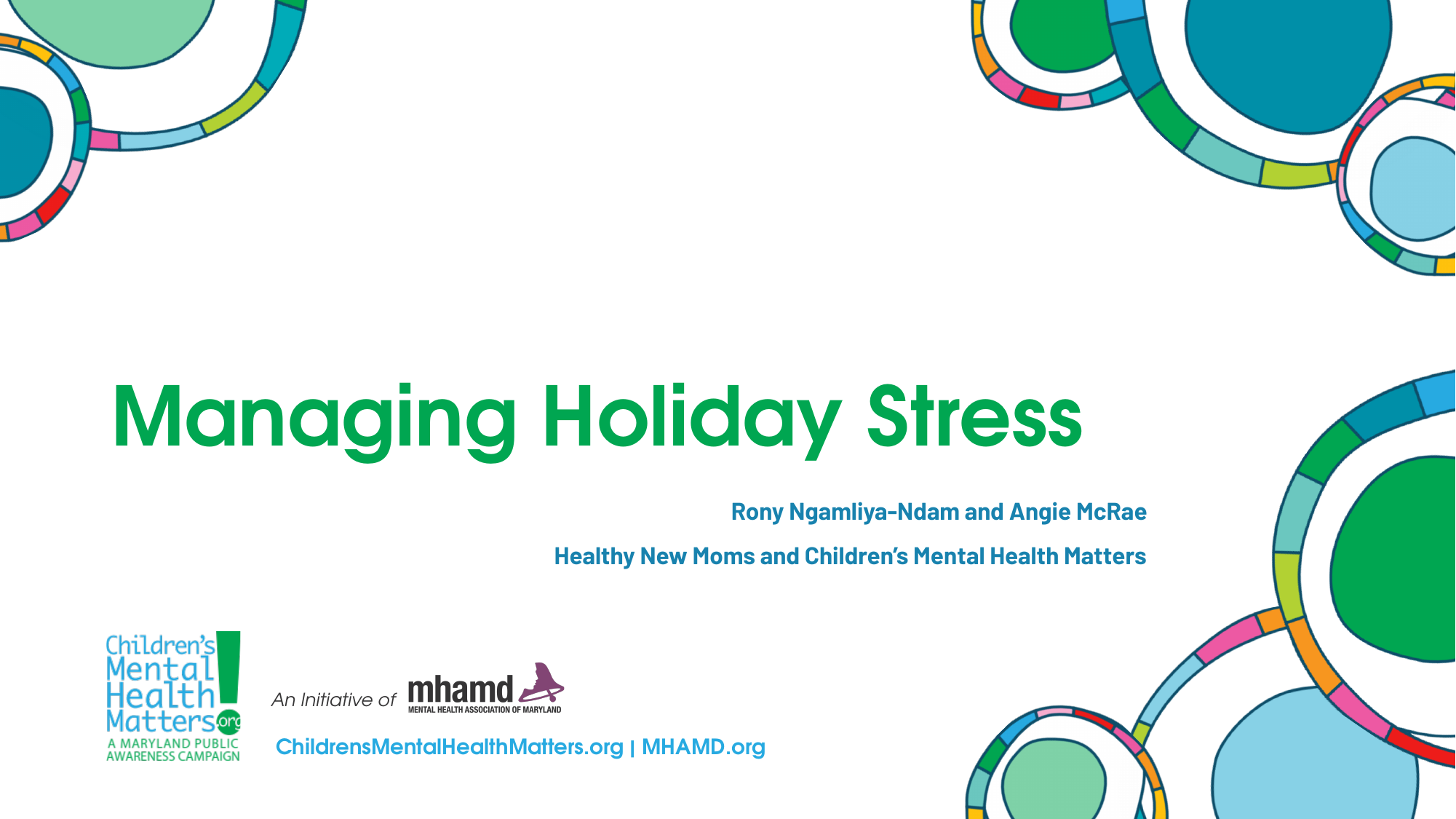

# Managing Holiday Stress
Rony Ngamliya-Ndam and Angie McRae
Healthy New Moms and Children’s Mental Health Matters